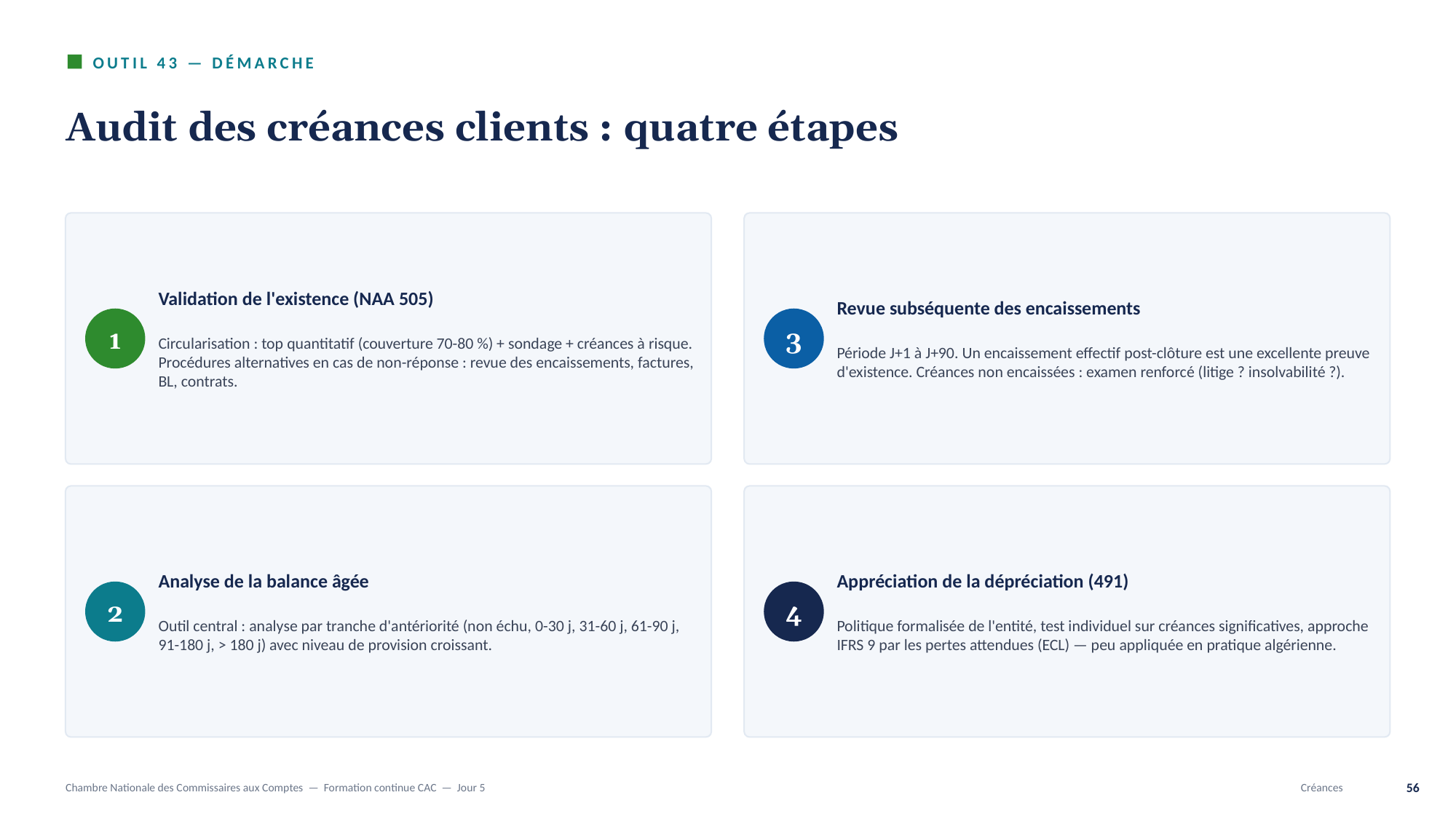

OUTIL 43 — DÉMARCHE

Audit des créances clients : quatre étapes

Validation de l'existence (NAA 505)

Circularisation : top quantitatif (couverture 70-80 %) + sondage + créances à risque. Procédures alternatives en cas de non-réponse : revue des encaissements, factures, BL, contrats.
Revue subséquente des encaissements

Période J+1 à J+90. Un encaissement effectif post-clôture est une excellente preuve d'existence. Créances non encaissées : examen renforcé (litige ? insolvabilité ?).

1

3

Analyse de la balance âgée

Outil central : analyse par tranche d'antériorité (non échu, 0-30 j, 31-60 j, 61-90 j, 91-180 j, > 180 j) avec niveau de provision croissant.
Appréciation de la dépréciation (491)

Politique formalisée de l'entité, test individuel sur créances significatives, approche IFRS 9 par les pertes attendues (ECL) — peu appliquée en pratique algérienne.

2

4
Chambre Nationale des Commissaires aux Comptes  —  Formation continue CAC  —  Jour 5
Créances
56